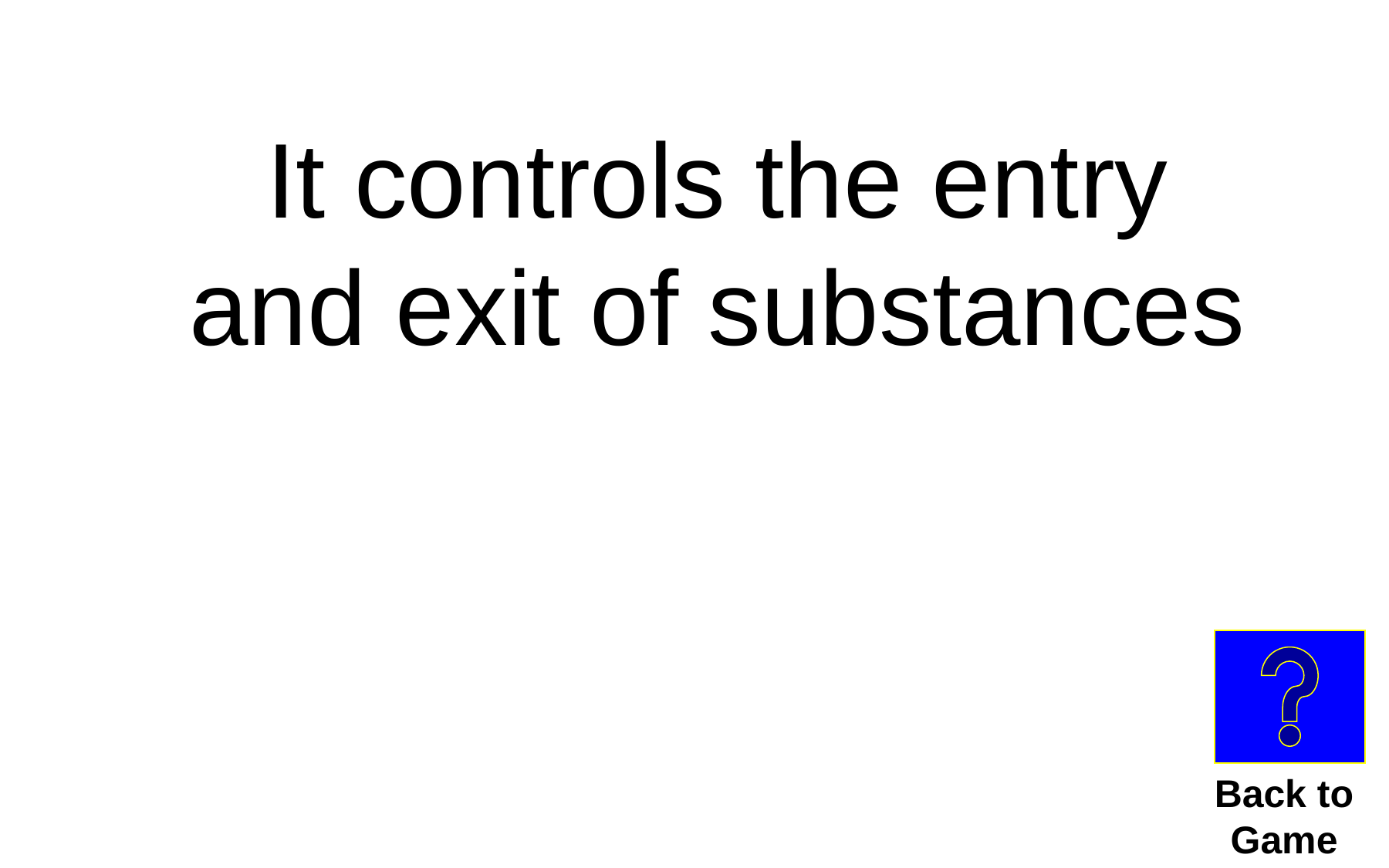

It controls the entry and exit of substances

Back to
Game